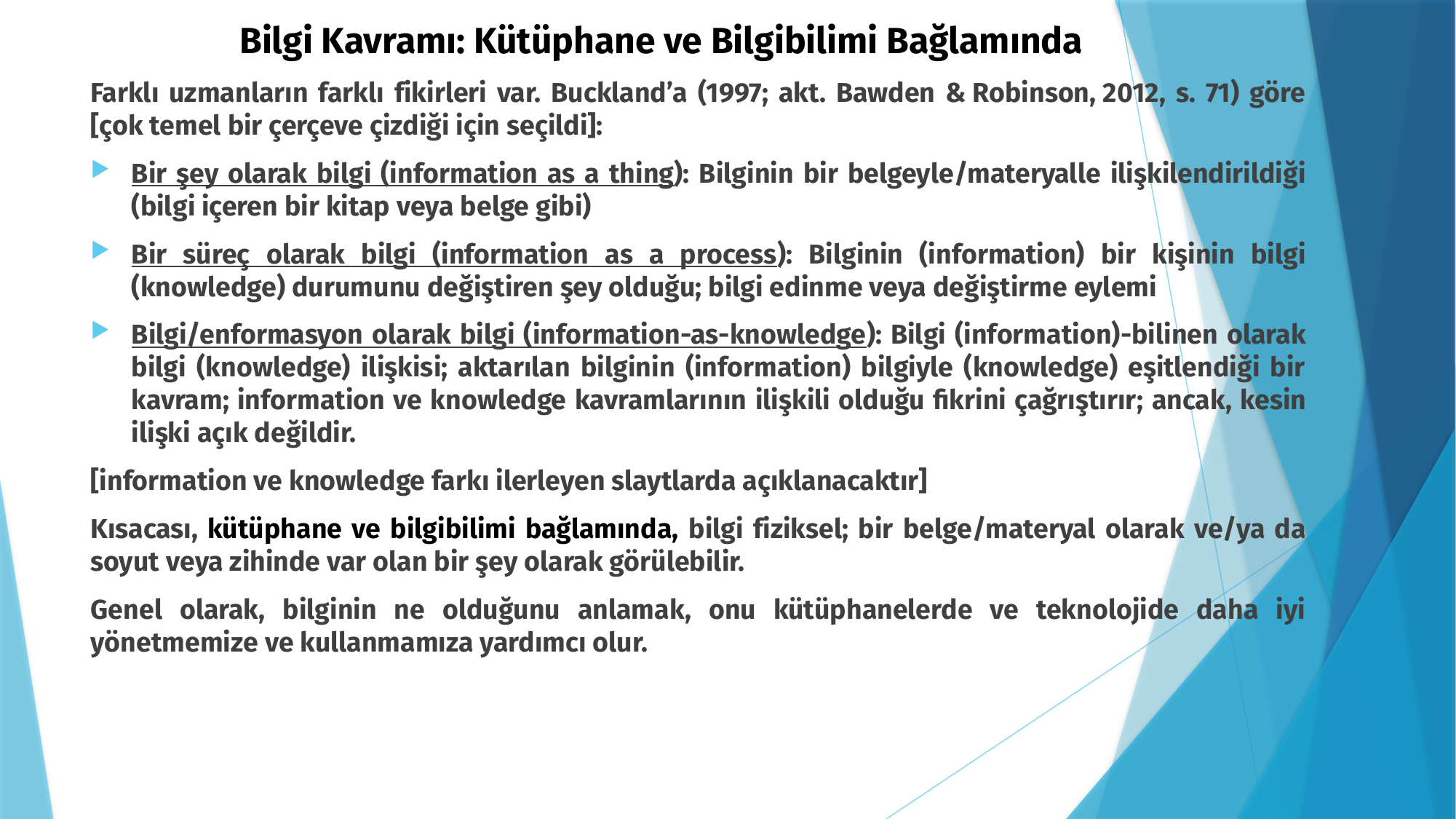

# Bilgi Kavramı: Kütüphane ve Bilgibilimi Bağlamında
Farklı uzmanların farklı fikirleri var. Buckland’a (1997; akt. Bawden & Robinson, 2012, s. 71) göre [çok temel bir çerçeve çizdiği için seçildi]:
Bir şey olarak bilgi (information as a thing): Bilginin bir belgeyle/materyalle ilişkilendirildiği (bilgi içeren bir kitap veya belge gibi)
Bir süreç olarak bilgi (information as a process): Bilginin (information) bir kişinin bilgi (knowledge) durumunu değiştiren şey olduğu; bilgi edinme veya değiştirme eylemi
Bilgi/enformasyon olarak bilgi (information-as-knowledge): Bilgi (information)-bilinen olarak bilgi (knowledge) ilişkisi; aktarılan bilginin (information) bilgiyle (knowledge) eşitlendiği bir kavram; information ve knowledge kavramlarının ilişkili olduğu fikrini çağrıştırır; ancak, kesin ilişki açık değildir.
[information ve knowledge farkı ilerleyen slaytlarda açıklanacaktır]
Kısacası, kütüphane ve bilgibilimi bağlamında, bilgi fiziksel; bir belge/materyal olarak ve/ya da soyut veya zihinde var olan bir şey olarak görülebilir.
Genel olarak, bilginin ne olduğunu anlamak, onu kütüphanelerde ve teknolojide daha iyi yönetmemize ve kullanmamıza yardımcı olur.